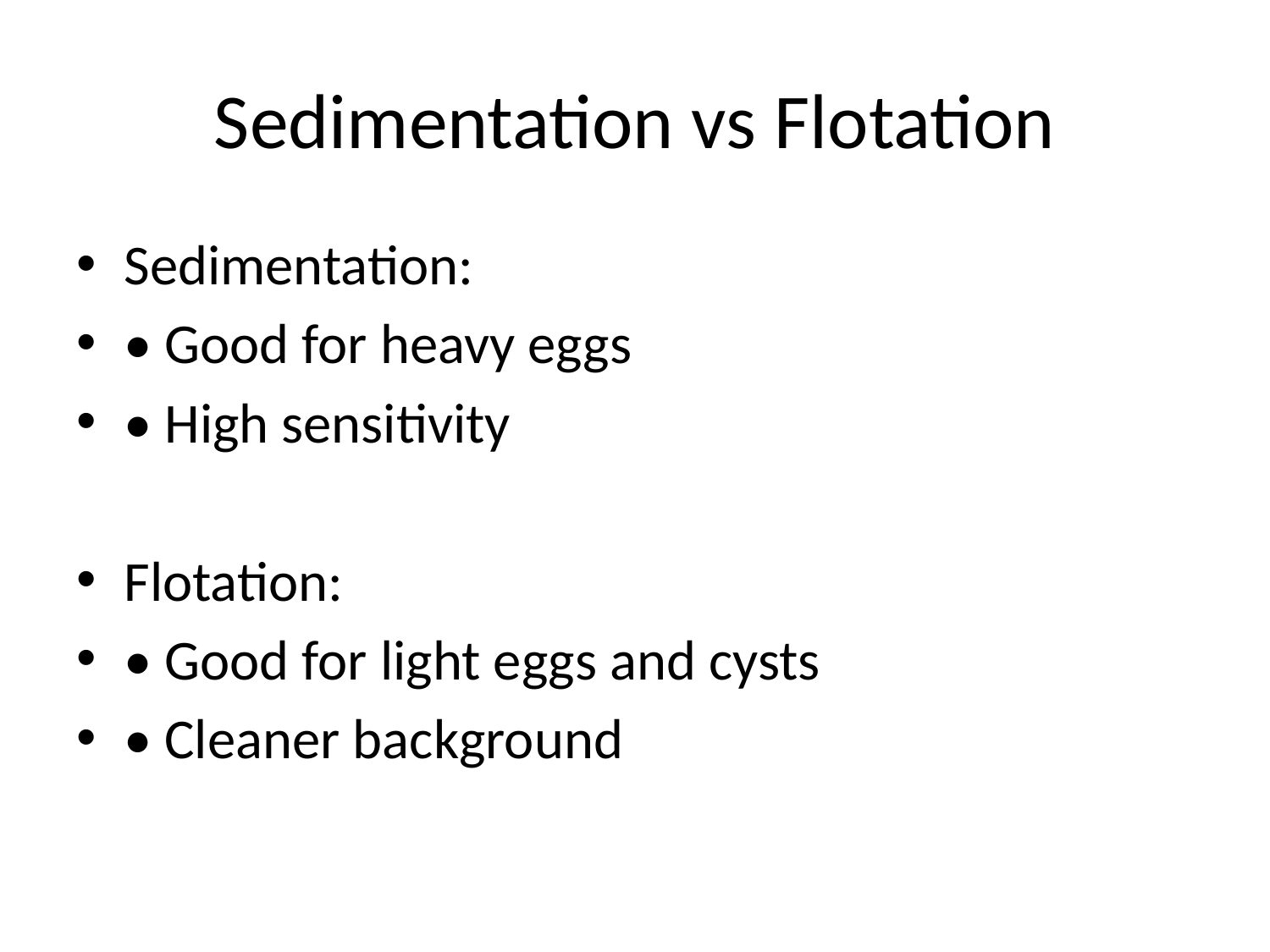

# Sedimentation vs Flotation
Sedimentation:
• Good for heavy eggs
• High sensitivity

Flotation:
• Good for light eggs and cysts
• Cleaner background